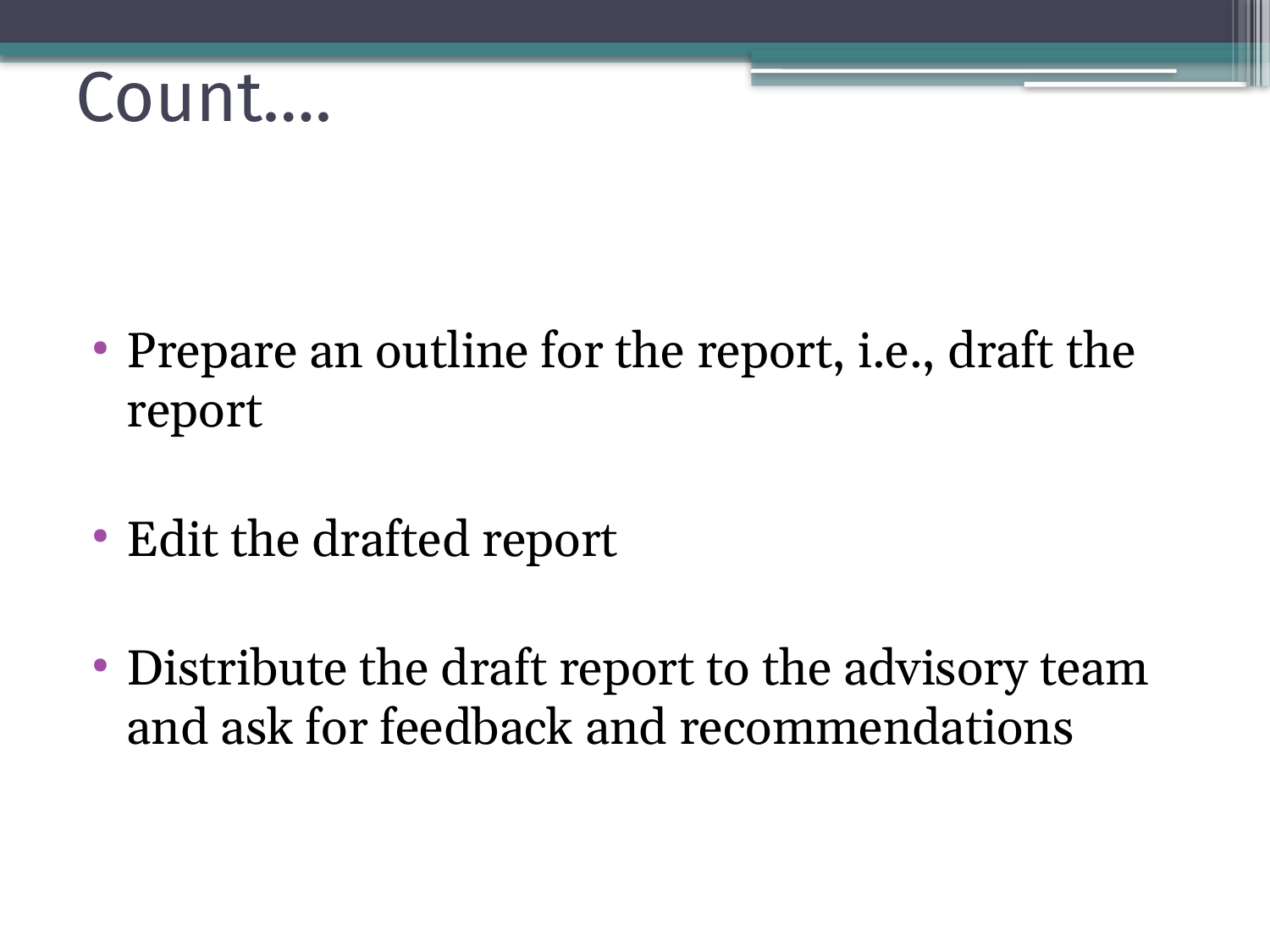

# Count….
Prepare an outline for the report, i.e., draft the report

Edit the drafted report

Distribute the draft report to the advisory team and ask for feedback and recommendations